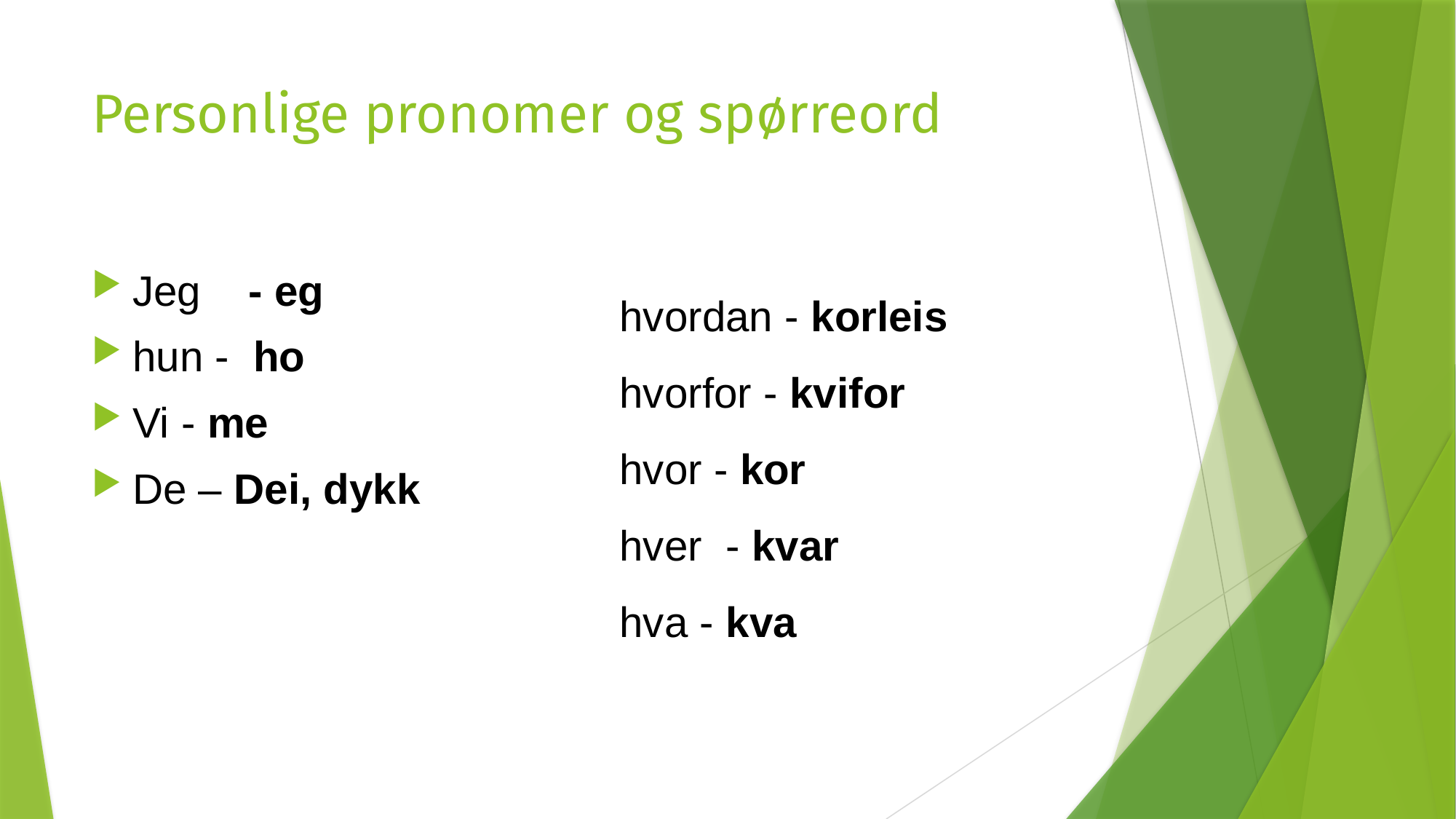

# Personlige pronomer og spørreord
Jeg    - eg
hun -  ho
Vi - me
De – Dei, dykk

hvordan - korleis
hvorfor - kvifor
hvor - kor
hver  - kvar
hva - kva